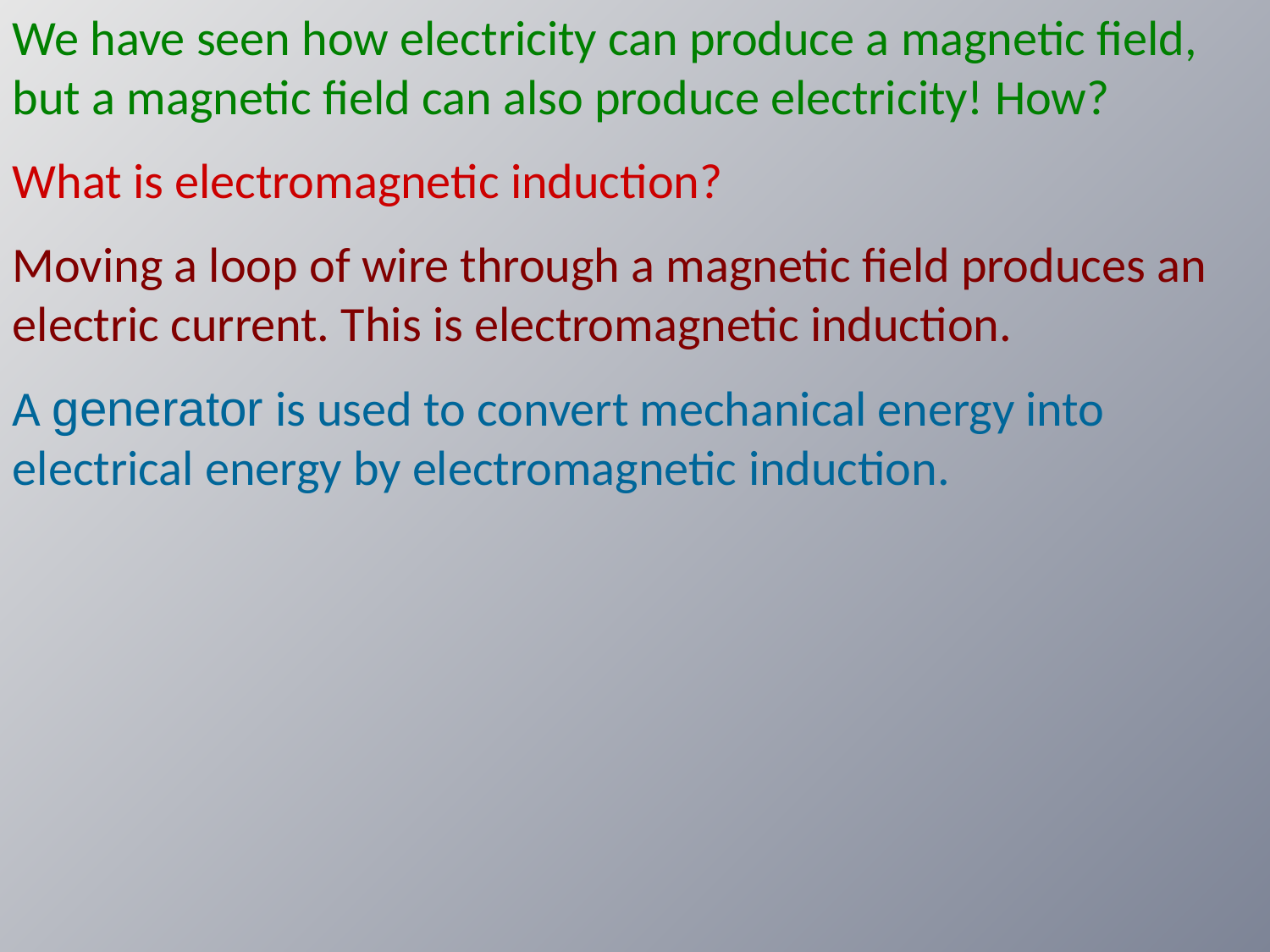

We have seen how electricity can produce a magnetic field, but a magnetic field can also produce electricity! How?
What is electromagnetic induction?
Moving a loop of wire through a magnetic field produces an electric current. This is electromagnetic induction.
A generator is used to convert mechanical energy into electrical energy by electromagnetic induction.